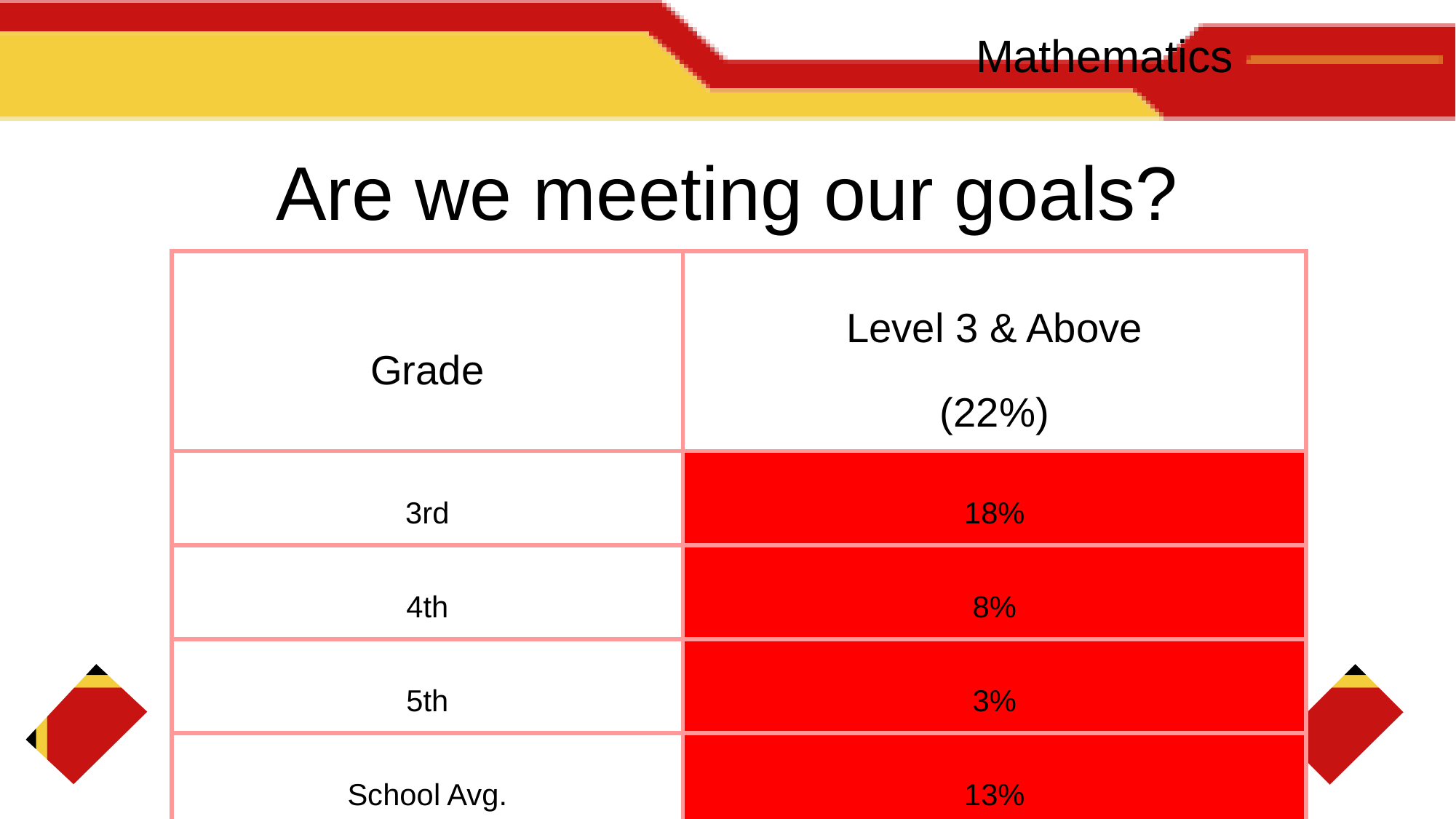

Mathematics
Are we meeting our goals?
| Grade | Level 3 & Above (22%) |
| --- | --- |
| 3rd | 18% |
| 4th | 8% |
| 5th | 3% |
| School Avg. | 13% |